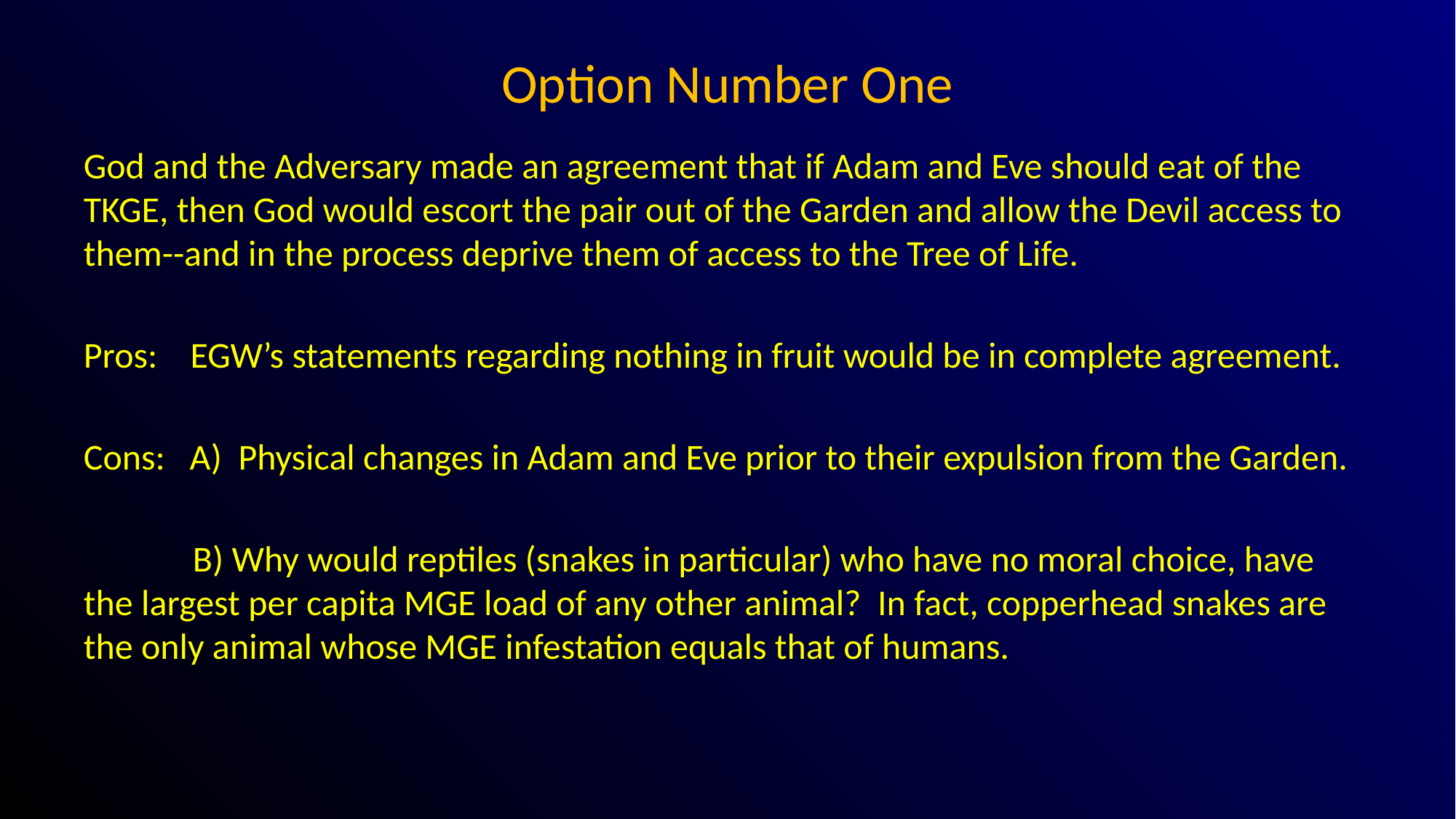

# Option Number One
God and the Adversary made an agreement that if Adam and Eve should eat of the TKGE, then God would escort the pair out of the Garden and allow the Devil access to them--and in the process deprive them of access to the Tree of Life.

Pros:    EGW’s statements regarding nothing in fruit would be in complete agreement.

Cons:   A)  Physical changes in Adam and Eve prior to their expulsion from the Garden.

	B) Why would reptiles (snakes in particular) who have no moral choice, have the largest per capita MGE load of any other animal?  In fact, copperhead snakes are the only animal whose MGE infestation equals that of humans.